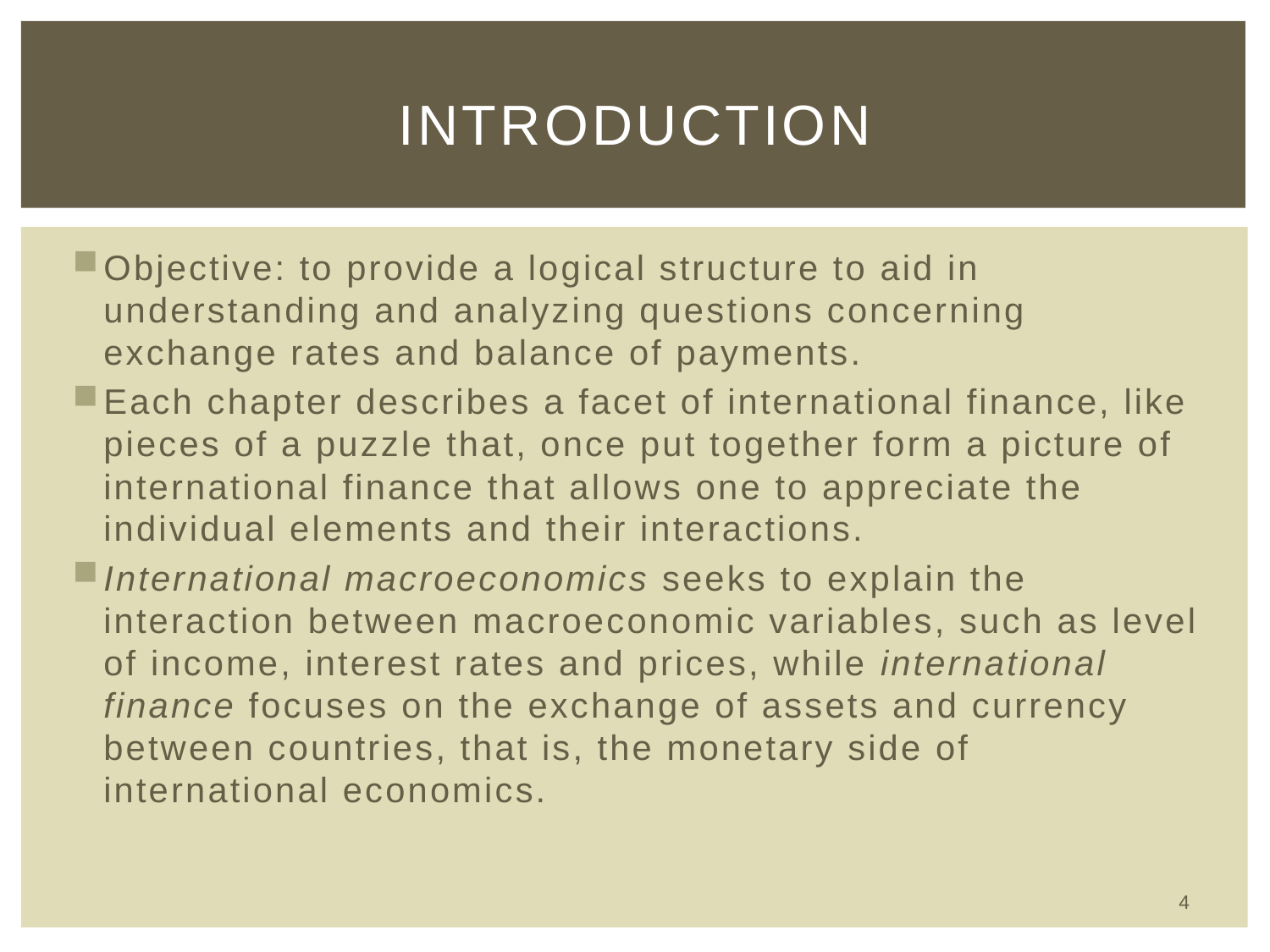

# Introduction
Objective: to provide a logical structure to aid in understanding and analyzing questions concerning exchange rates and balance of payments.
Each chapter describes a facet of international finance, like pieces of a puzzle that, once put together form a picture of international finance that allows one to appreciate the individual elements and their interactions.
International macroeconomics seeks to explain the interaction between macroeconomic variables, such as level of income, interest rates and prices, while international finance focuses on the exchange of assets and currency between countries, that is, the monetary side of international economics.

4